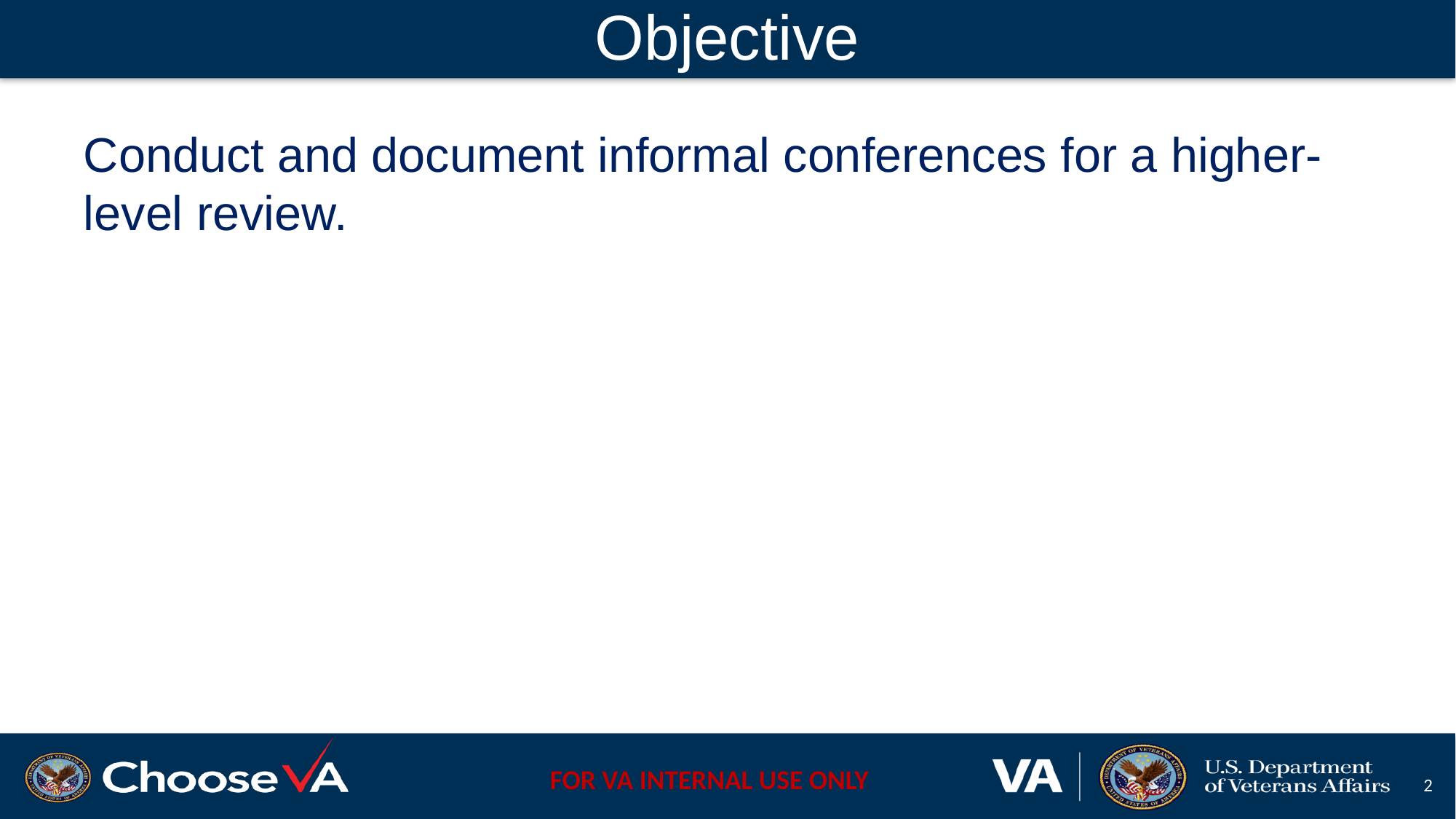

# Objective
Conduct and document informal conferences for a higher-level review.

2